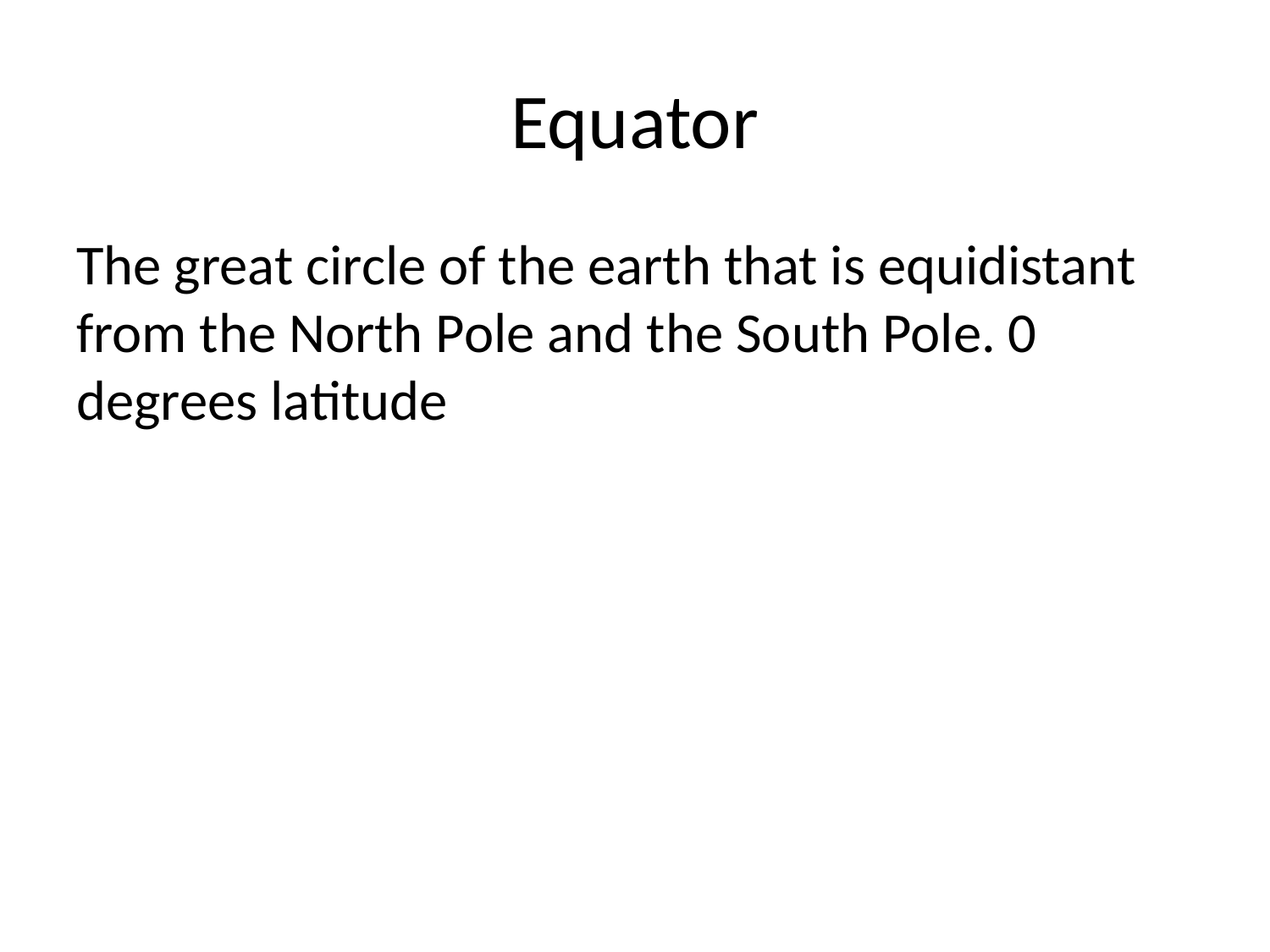

# Equator
The great circle of the earth that is equidistant from the North Pole and the South Pole. 0 degrees latitude